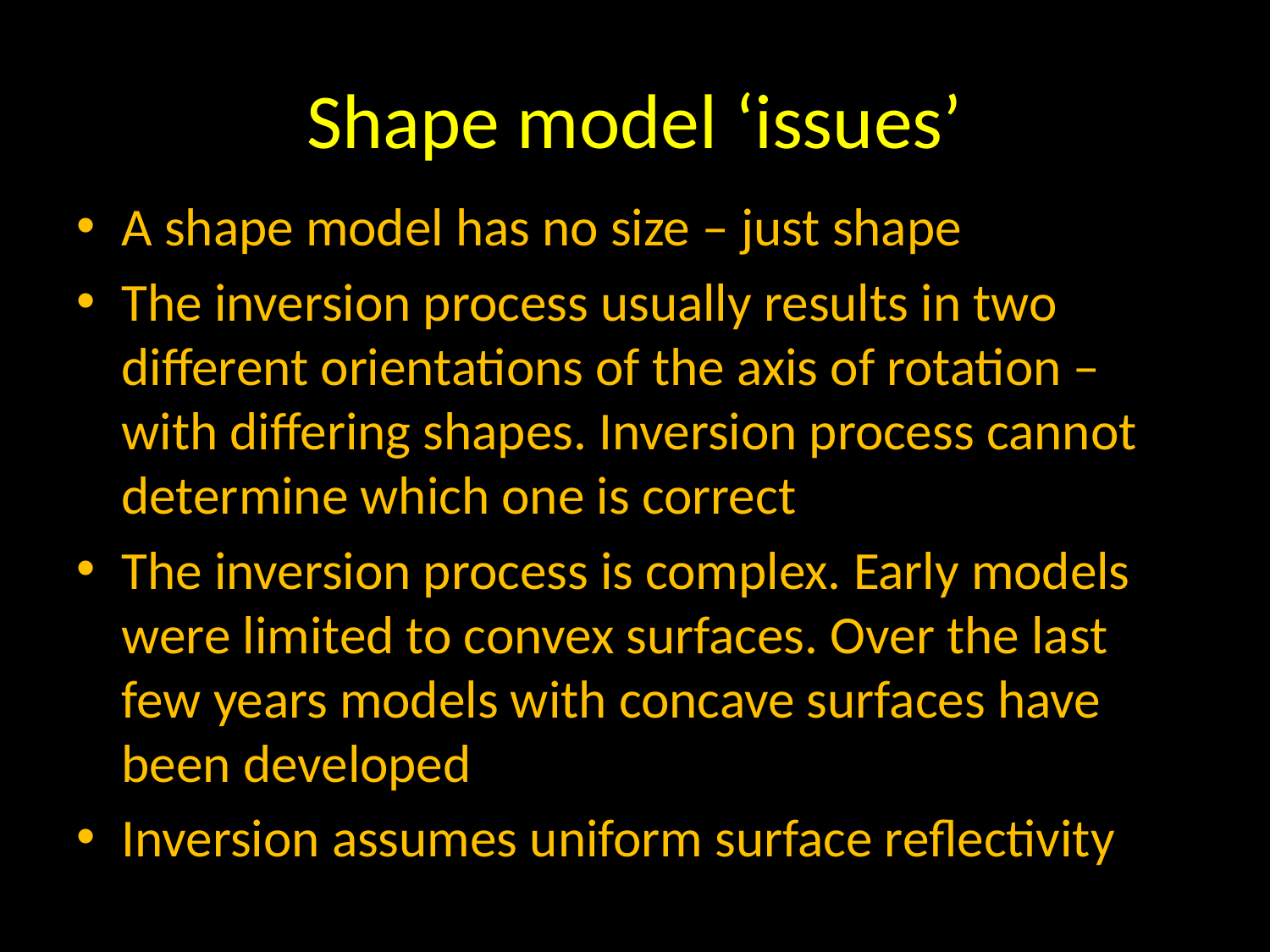

# Shape model ‘issues’
A shape model has no size – just shape
The inversion process usually results in two different orientations of the axis of rotation – with differing shapes. Inversion process cannot determine which one is correct
The inversion process is complex. Early models were limited to convex surfaces. Over the last few years models with concave surfaces have been developed
Inversion assumes uniform surface reflectivity